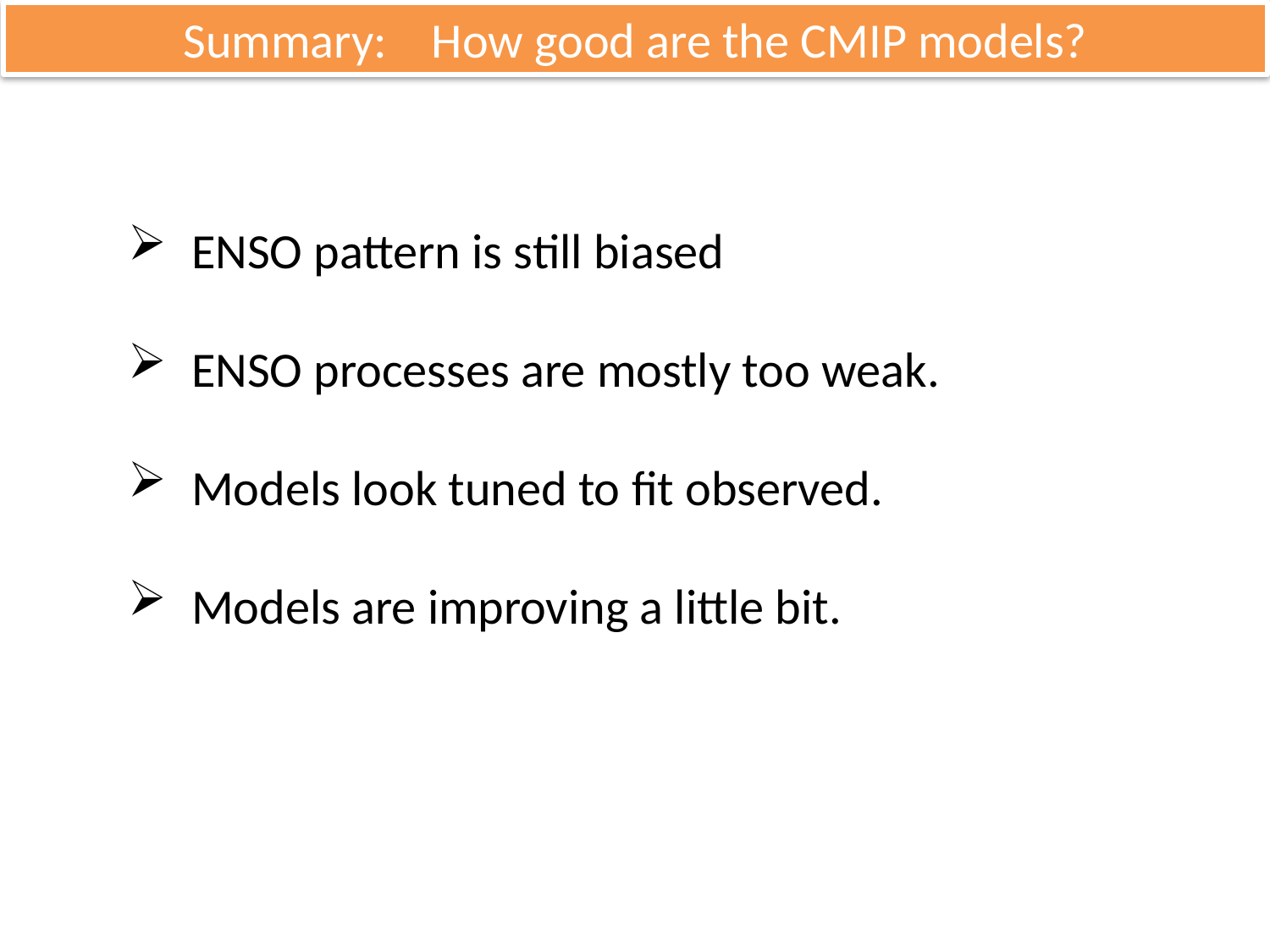

Summary:    How good are the CMIP models?
ENSO pattern is still biased

ENSO processes are mostly too weak.

Models look tuned to fit observed.

Models are improving a little bit.